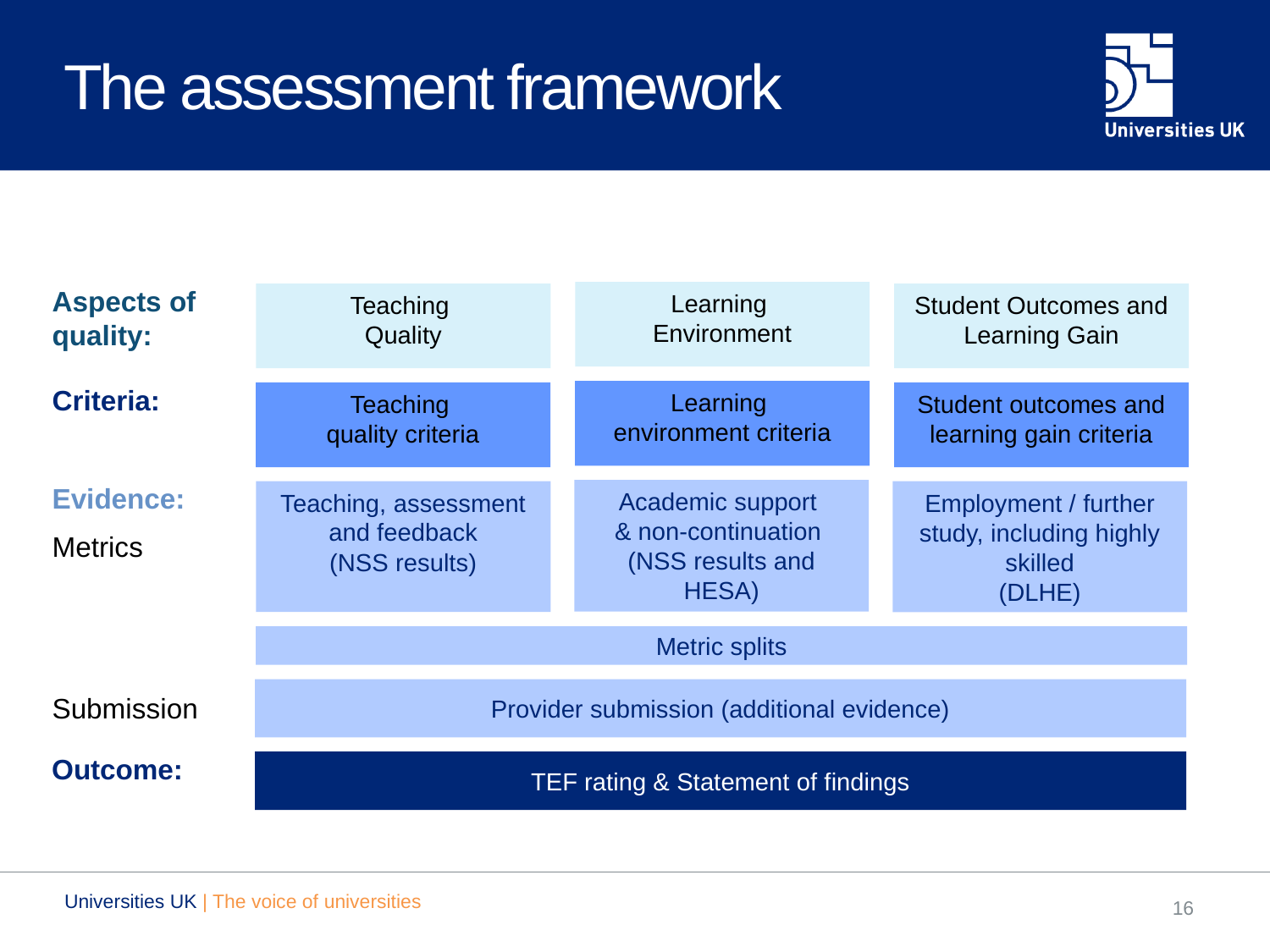

# The assessment framework

Learning
Environment
Aspects of quality:
Teaching
Quality
Student Outcomes and Learning Gain
Learning
environment criteria
Criteria:
Teaching
quality criteria
Student outcomes and learning gain criteria
Academic support
& non-continuation
(NSS results and HESA)

Evidence:
Teaching, assessment and feedback
(NSS results)
Employment / further study, including highly skilled
(DLHE)
Metrics
Metric splits
Provider submission (additional evidence)
Submission
Outcome:
TEF rating & Statement of findings
Universities UK | The voice of universities
16